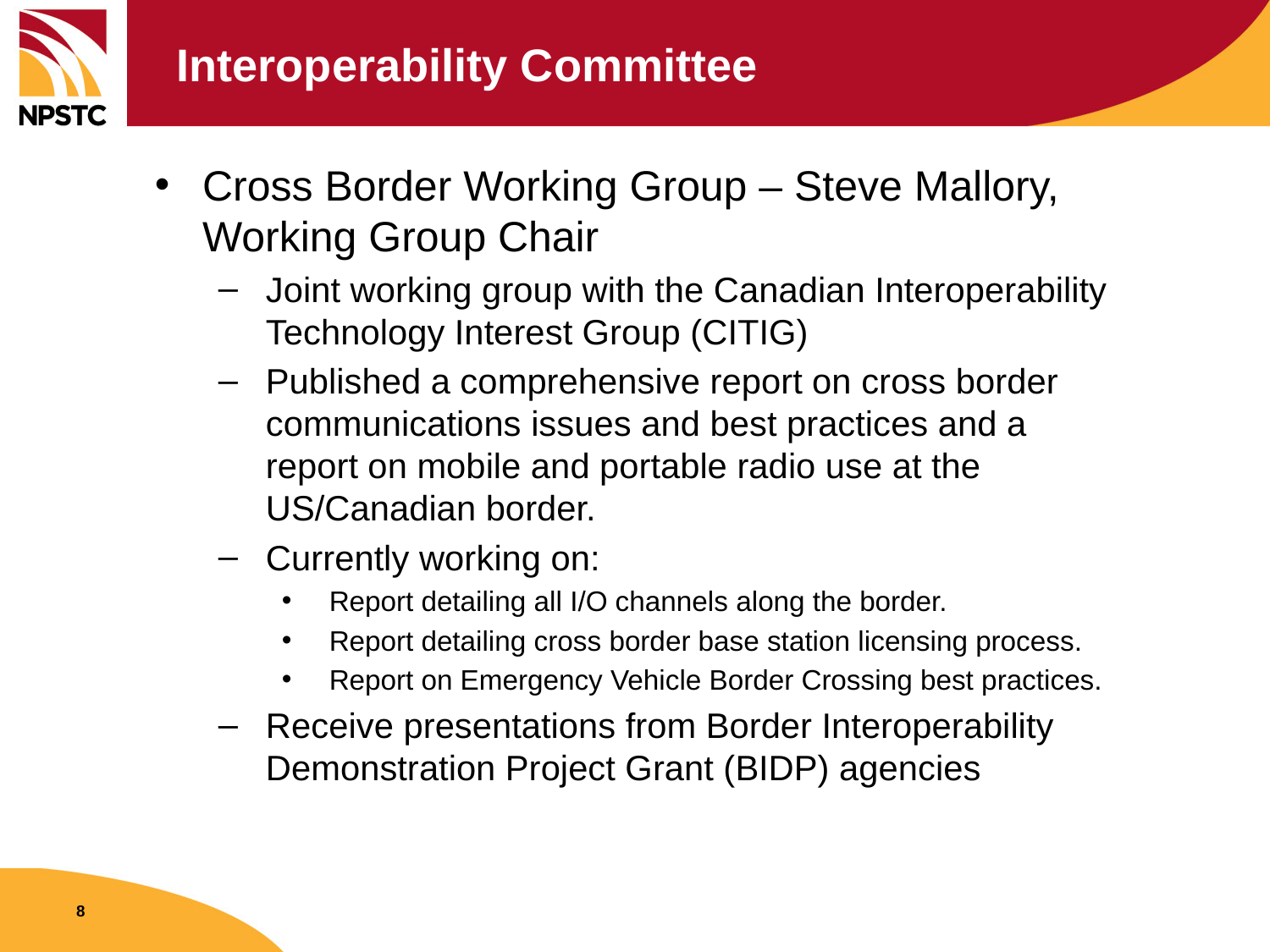

# Interoperability Committee
Cross Border Working Group – Steve Mallory, Working Group Chair
Joint working group with the Canadian Interoperability Technology Interest Group (CITIG)
Published a comprehensive report on cross border communications issues and best practices and a report on mobile and portable radio use at the US/Canadian border.
Currently working on:
Report detailing all I/O channels along the border.
Report detailing cross border base station licensing process.
Report on Emergency Vehicle Border Crossing best practices.
Receive presentations from Border Interoperability Demonstration Project Grant (BIDP) agencies
8